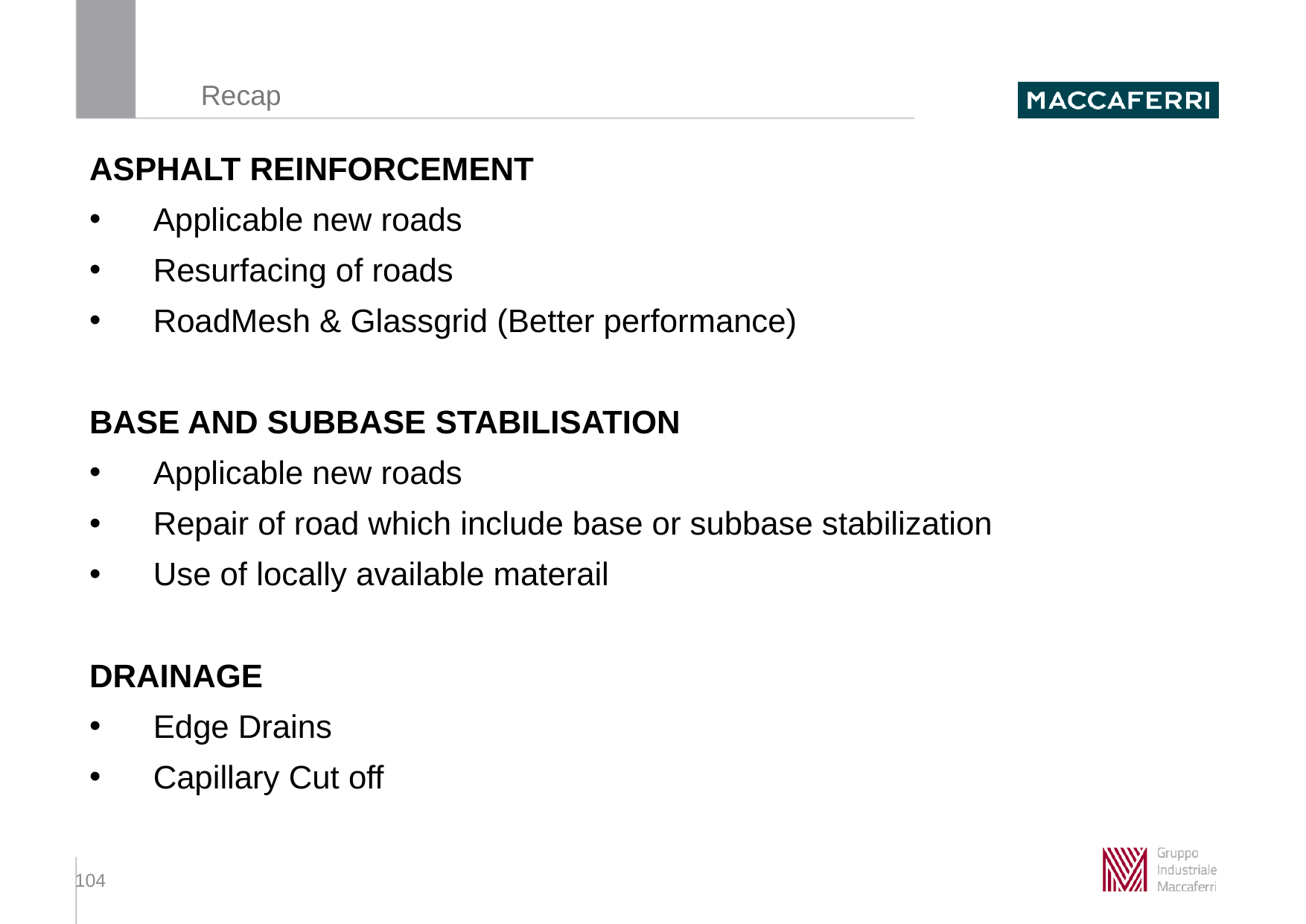

# Recap
ASPHALT REINFORCEMENT
Applicable new roads
Resurfacing of roads
RoadMesh & Glassgrid (Better performance)

BASE AND SUBBASE STABILISATION
Applicable new roads
Repair of road which include base or subbase stabilization
Use of locally available materail

DRAINAGE
Edge Drains
Capillary Cut off

104